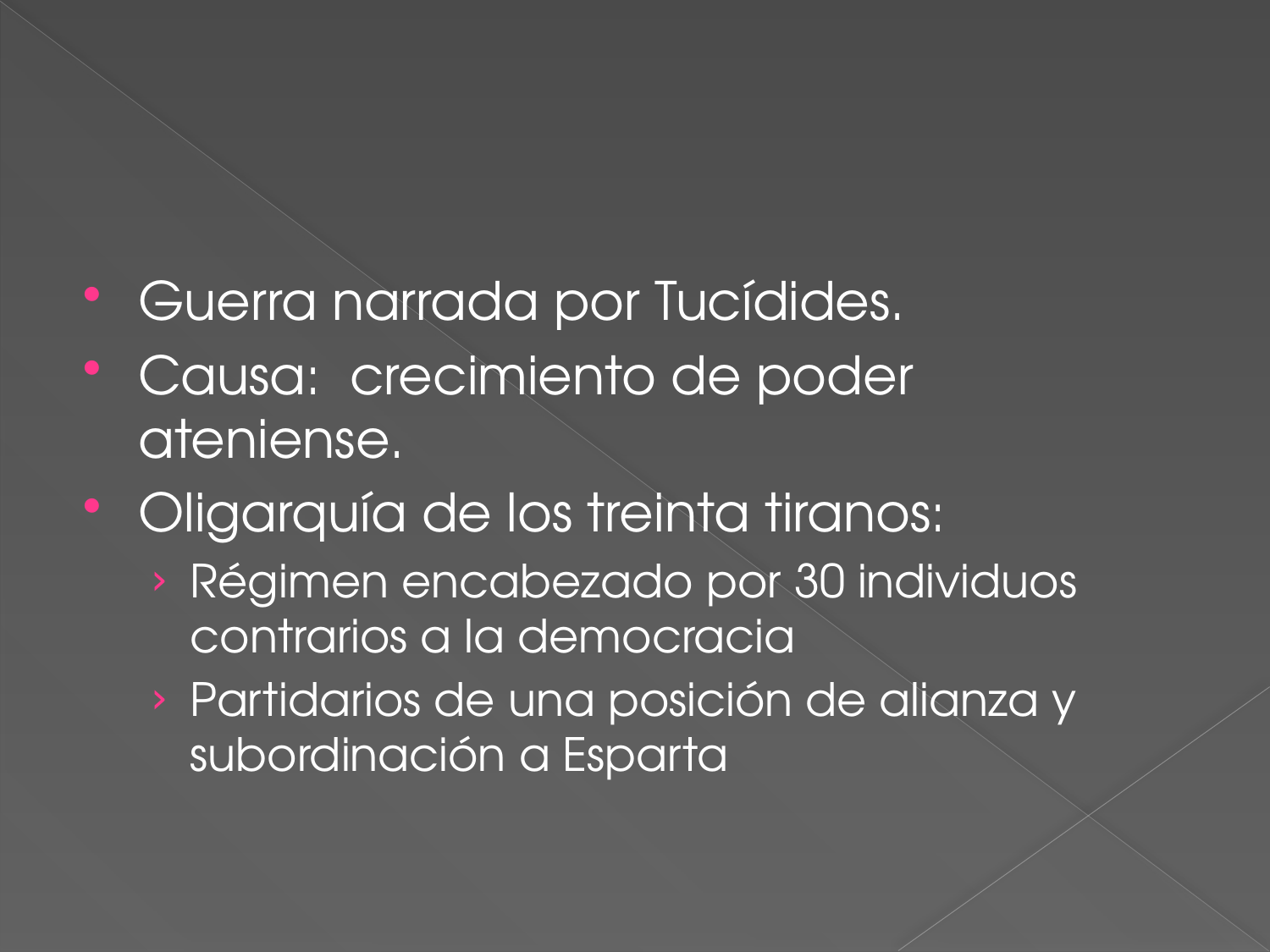

#
Guerra narrada por Tucídides.
Causa:  crecimiento de poder ateniense.
Oligarquía de los treinta tiranos:
Régimen encabezado por 30 individuos contrarios a la democracia
Partidarios de una posición de alianza y subordinación a Esparta